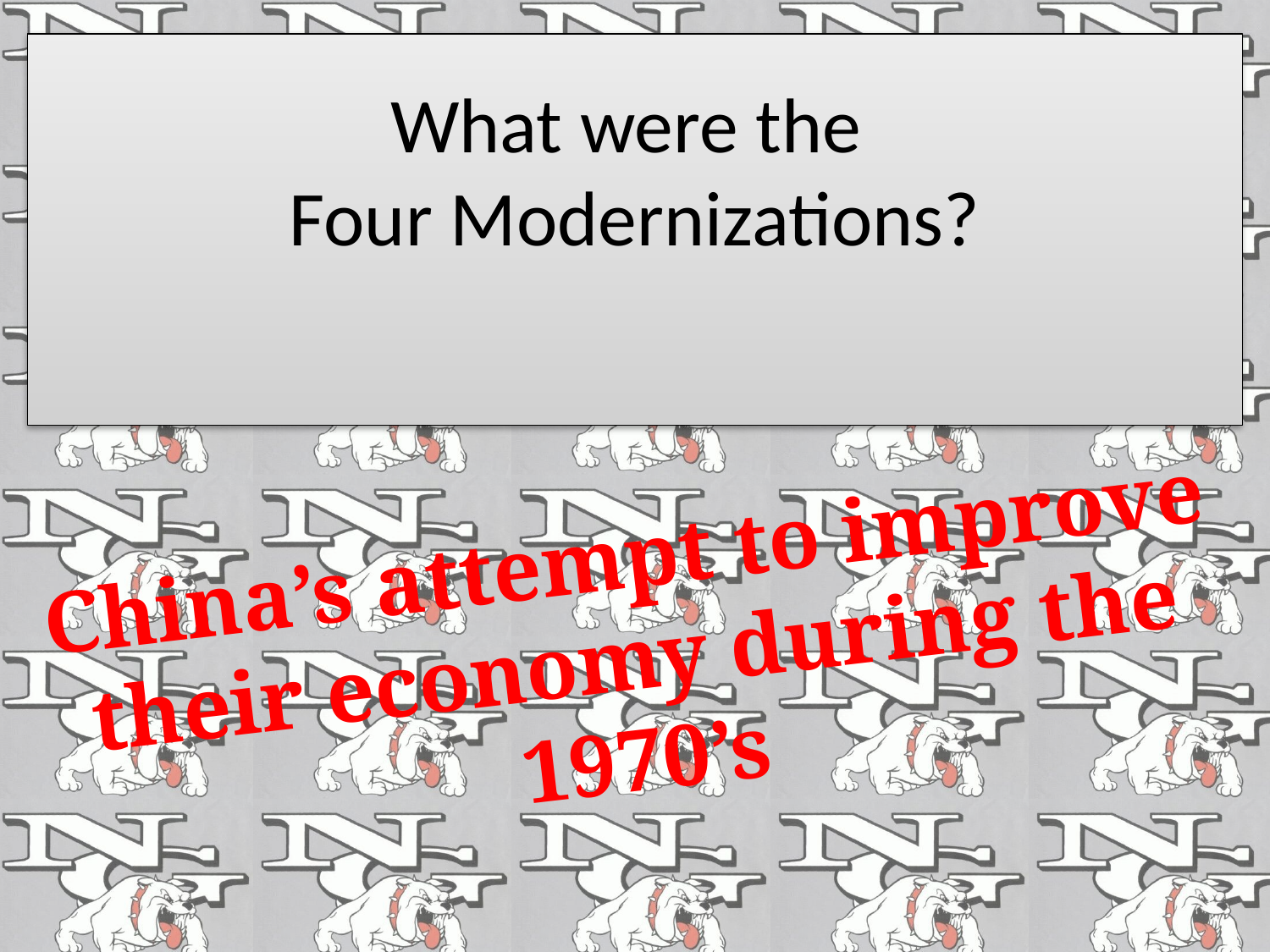

# What were the Four Modernizations?

China’s attempt to improve their economy during the 1970’s